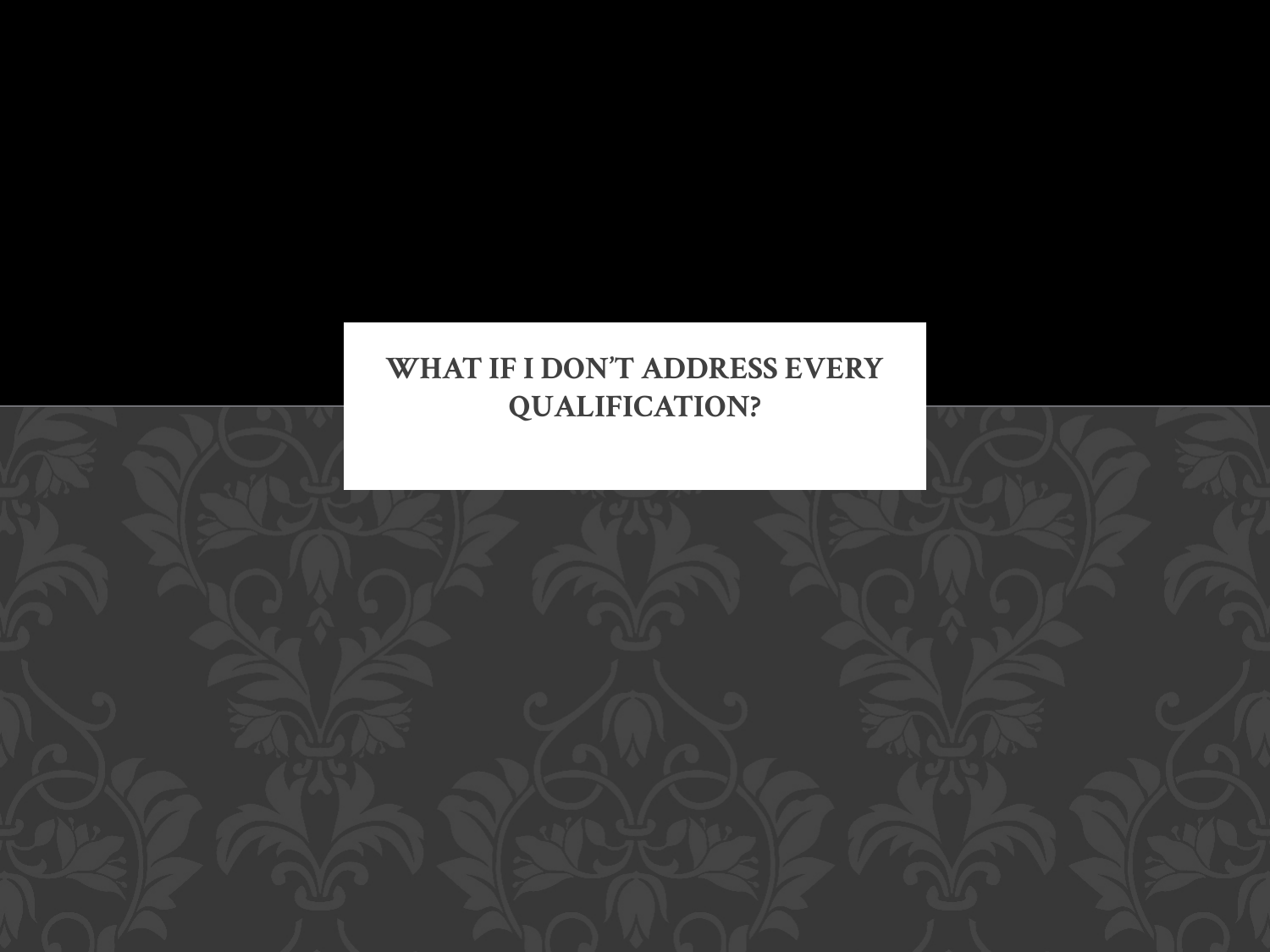

# What if I don’t address every qualification?